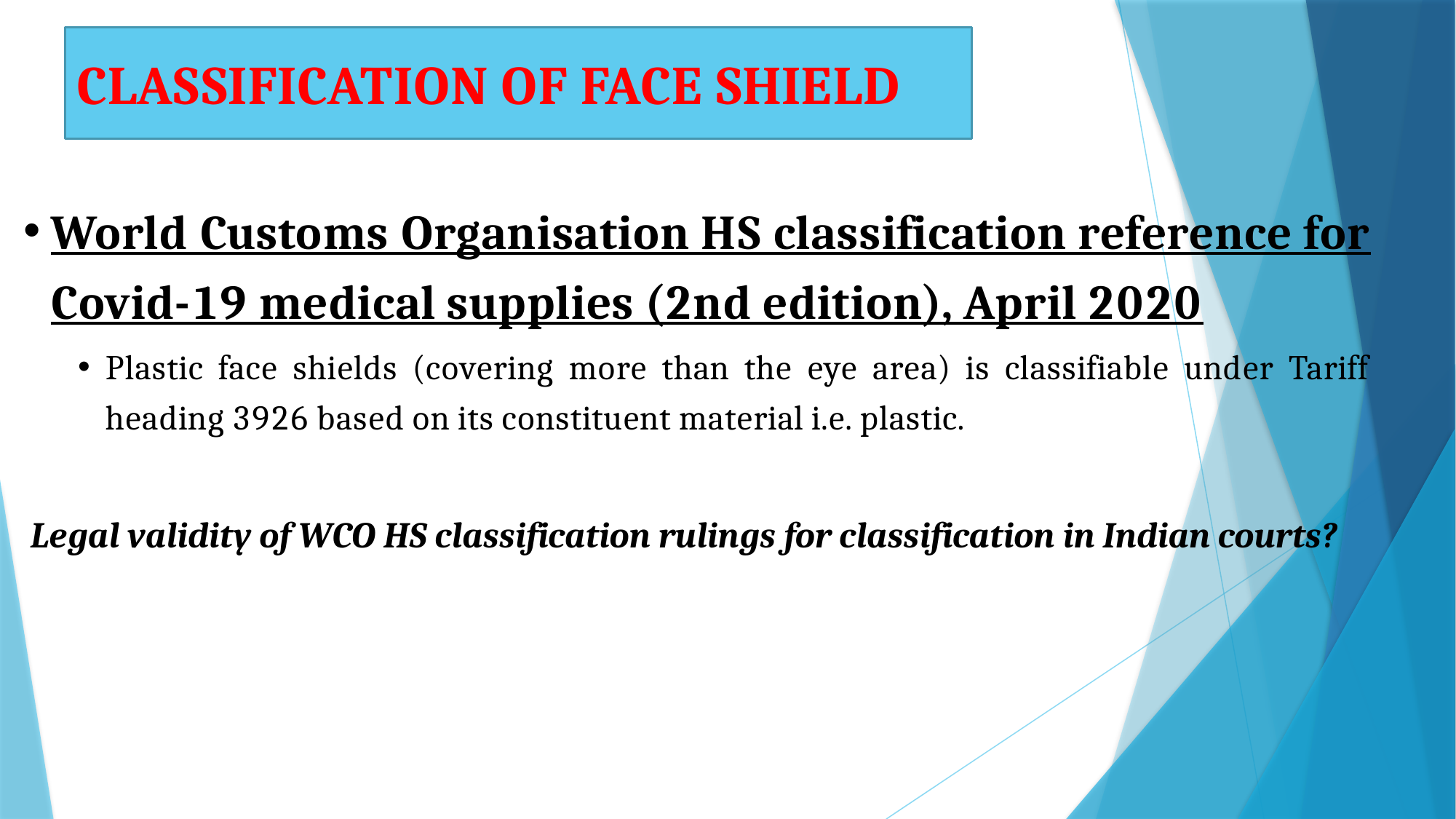

# CLASSIFICATION OF FACE SHIELD
World Customs Organisation HS classification reference for Covid-19 medical supplies (2nd edition), April 2020
Plastic face shields (covering more than the eye area) is classifiable under Tariff heading 3926 based on its constituent material i.e. plastic.

Legal validity of WCO HS classification rulings for classification in Indian courts?